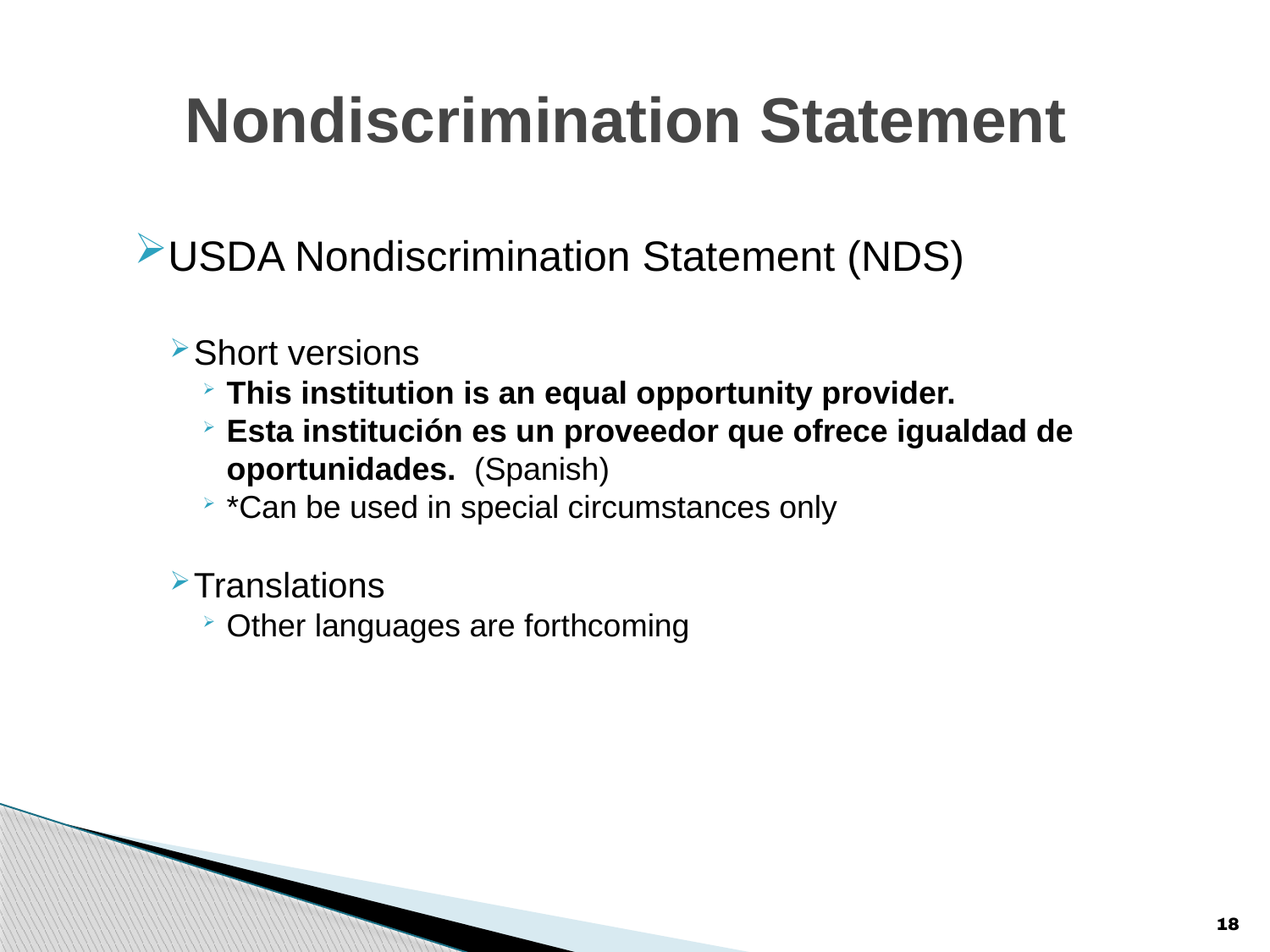

# Nondiscrimination Statement
USDA Nondiscrimination Statement (NDS)

Short versions
This institution is an equal opportunity provider.
Esta institución es un proveedor que ofrece igualdad de oportunidades.  (Spanish)
*Can be used in special circumstances only

Translations
Other languages are forthcoming
18